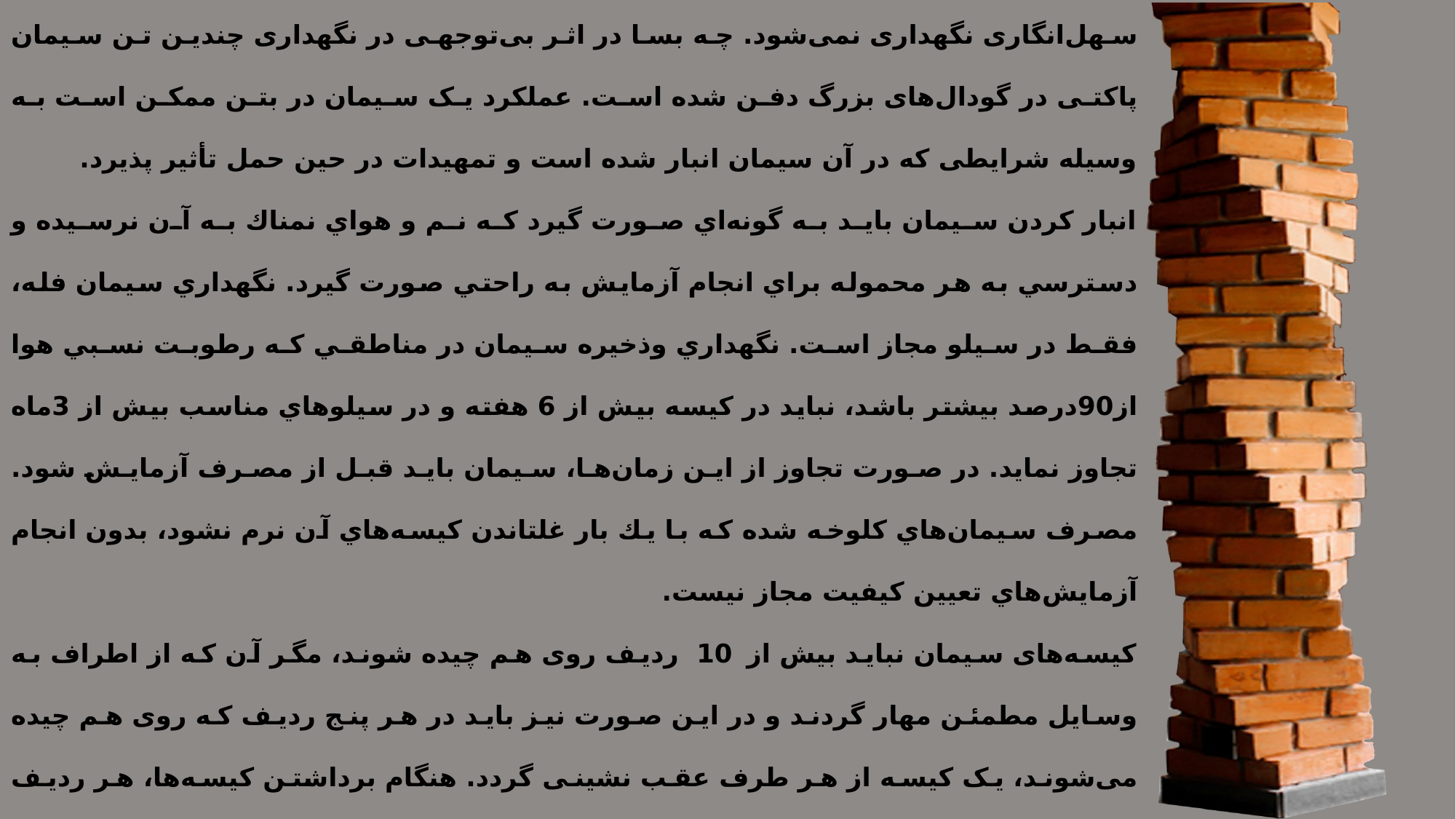

حمل و انبارش سیمان
از میان مصالح مختلف ساختمانی هیچ‌یک به اندازة سیمان پرتلند عادی، با بی‌توجهی و سهل‌انگاری نگهداری نمی‌شود. چه بسا در اثر بی‌توجهی در نگهداری چندین تن سیمان پاکتی در گودال‌های بزرگ دفن شده است. عملکرد یک سیمان در بتن ممکن است به وسیله شرایطی که در آن سیمان انبار شده است و تمهیدات در حین حمل تأثیر پذیرد.
انبار كردن سيمان بايد به گونه‌اي صورت گيرد كه نم و هواي نمناك به آن نرسيده و دسترسي به هر محموله براي انجام آزمايش به راحتي صورت گيرد. نگهداري سيمان فله، فقط در سيلو مجاز است. نگهداري وذخيره سيمان در مناطقي كه رطوبت نسبي هوا از90درصد بيشتر باشد، نبايد در كيسه بيش از 6 هفته و در سيلوهاي مناسب بيش از 3ماه تجاوز نمايد. در صورت تجاوز از اين زمان‌‌ها، سيمان بايد قبل از مصرف آزمايش شود. مصرف سيمان‌هاي كلوخه شده كه با يك بار غلتاندن كيسه‌هاي آن نرم نشود، بدون انجام آزمايش‌هاي تعيين كيفيت مجاز نيست.
کیسه‌های‌ سیمان‌ نباید بیش‌ از 10  ردیف روی هم چیده شوند، مگر آن که از اطراف به وسایل مطمئن مهار گردند و در این صورت نیز باید در هر پنج ردیف که روی هم چیده می‌‌شوند، یک کیسه از هر طرف عقب نشینی گردد. هنگام برداشتن کیسه‌ها، هر ردیف افقی باید به طور کامل برداشته شود و سپس از ردیف بعدی شروع گردد.برداشتن مصالح انبار شده باید از بالاترین قسمت شروع گردد.